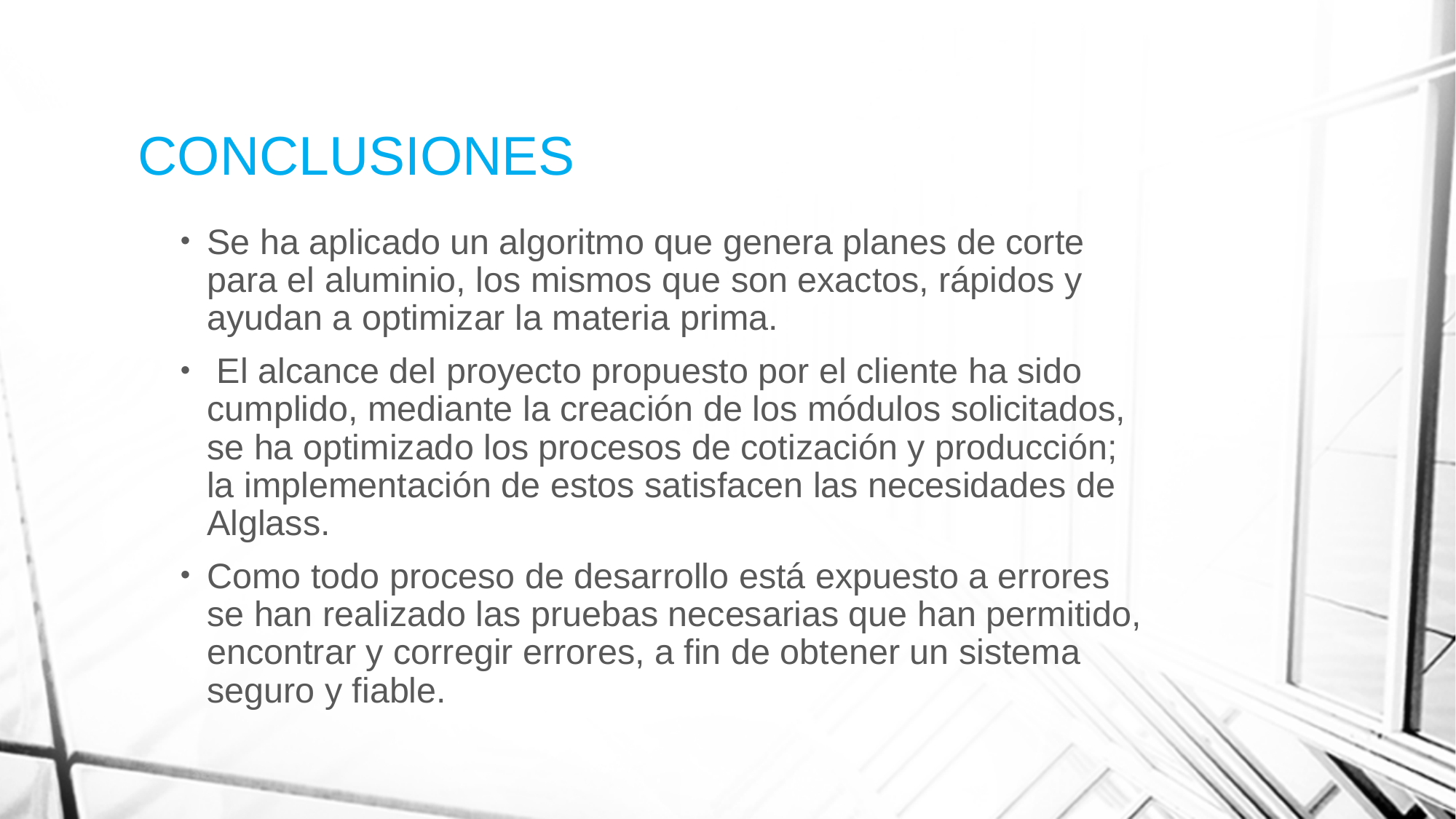

# CONCLUSIONES
Se ha aplicado un algoritmo que genera planes de corte para el aluminio, los mismos que son exactos, rápidos y ayudan a optimizar la materia prima.
 El alcance del proyecto propuesto por el cliente ha sido cumplido, mediante la creación de los módulos solicitados, se ha optimizado los procesos de cotización y producción; la implementación de estos satisfacen las necesidades de Alglass.
Como todo proceso de desarrollo está expuesto a errores se han realizado las pruebas necesarias que han permitido, encontrar y corregir errores, a fin de obtener un sistema seguro y fiable.